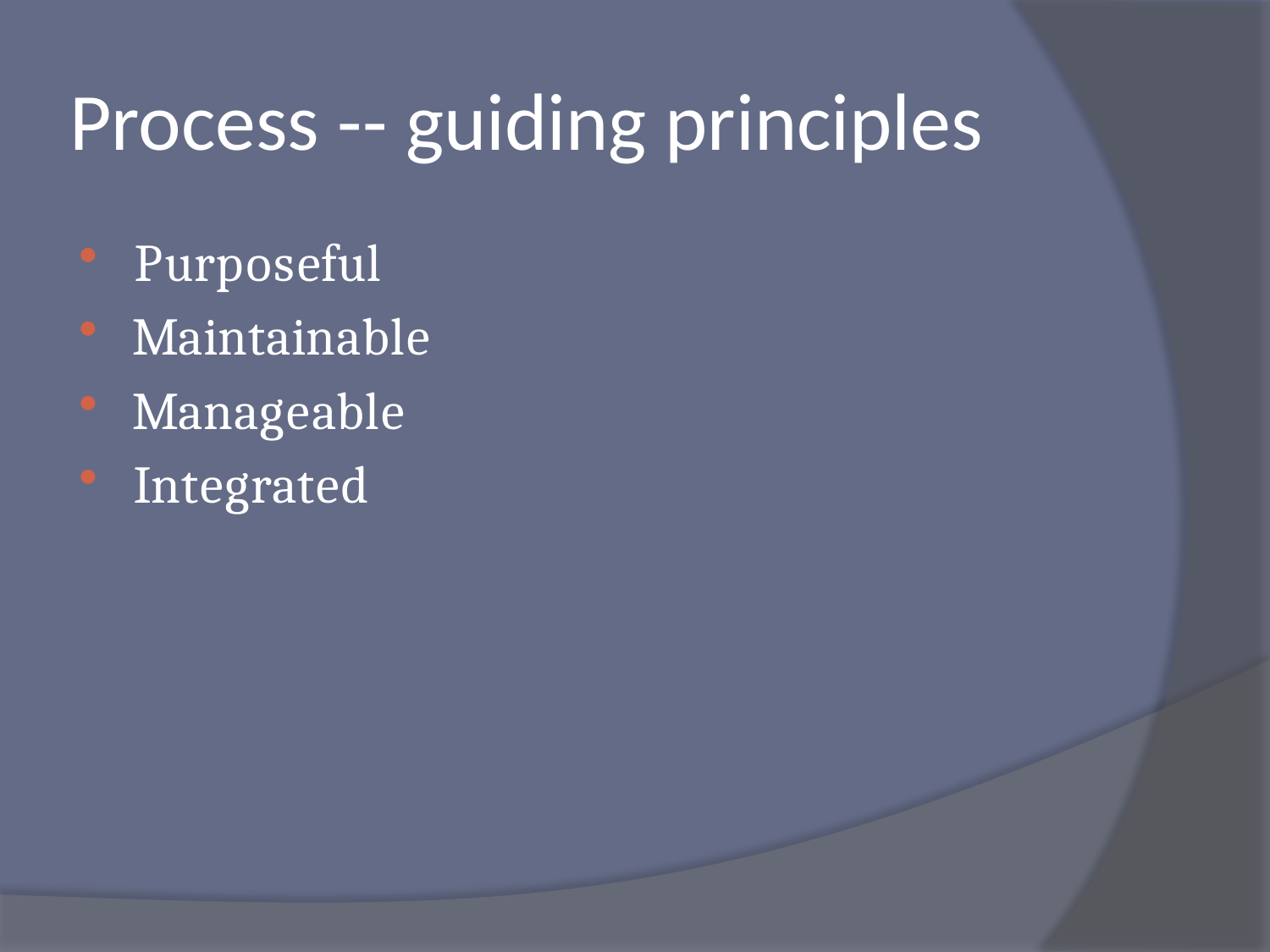

# Process -- guiding principles
Purposeful
Maintainable
Manageable
Integrated